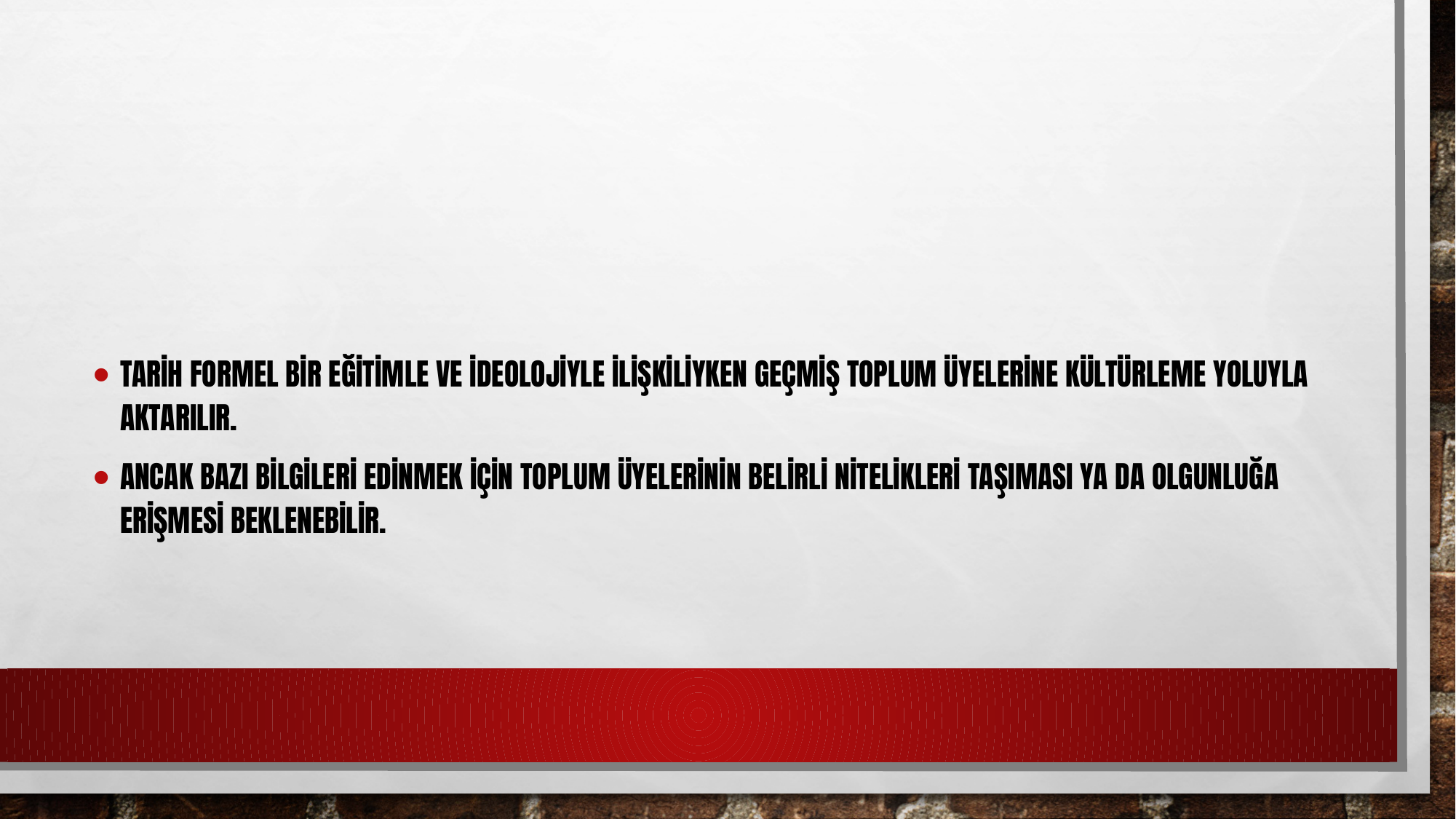

#
Tarih formel bir eğitimle ve ideolojiyle ilişkiliyken geçmiş toplum üyelerine kültürleme yoluyla aktarılır.
Ancak bazı bilgileri edinmek için toplum üyelerinin belirli nitelikleri taşıması ya da olgunluğa erişmesi beklenebilir.